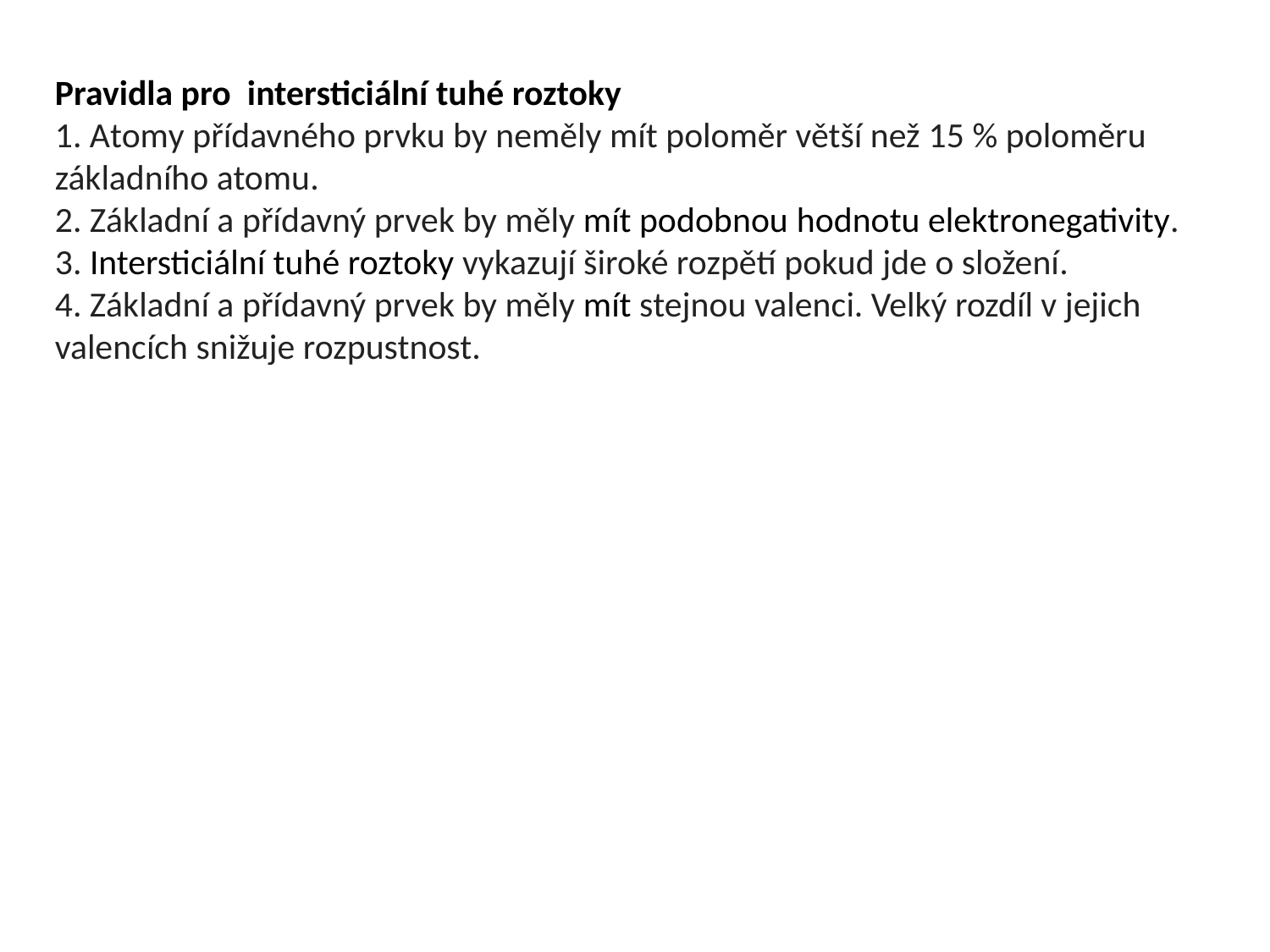

Pravidla pro  intersticiální tuhé roztoky
1. Atomy přídavného prvku by neměly mít poloměr větší než 15 % poloměru základního atomu.
2. Základní a přídavný prvek by měly mít podobnou hodnotu elektronegativity.
3. Intersticiální tuhé roztoky vykazují široké rozpětí pokud jde o složení.
4. Základní a přídavný prvek by měly mít stejnou valenci. Velký rozdíl v jejich valencích snižuje rozpustnost.